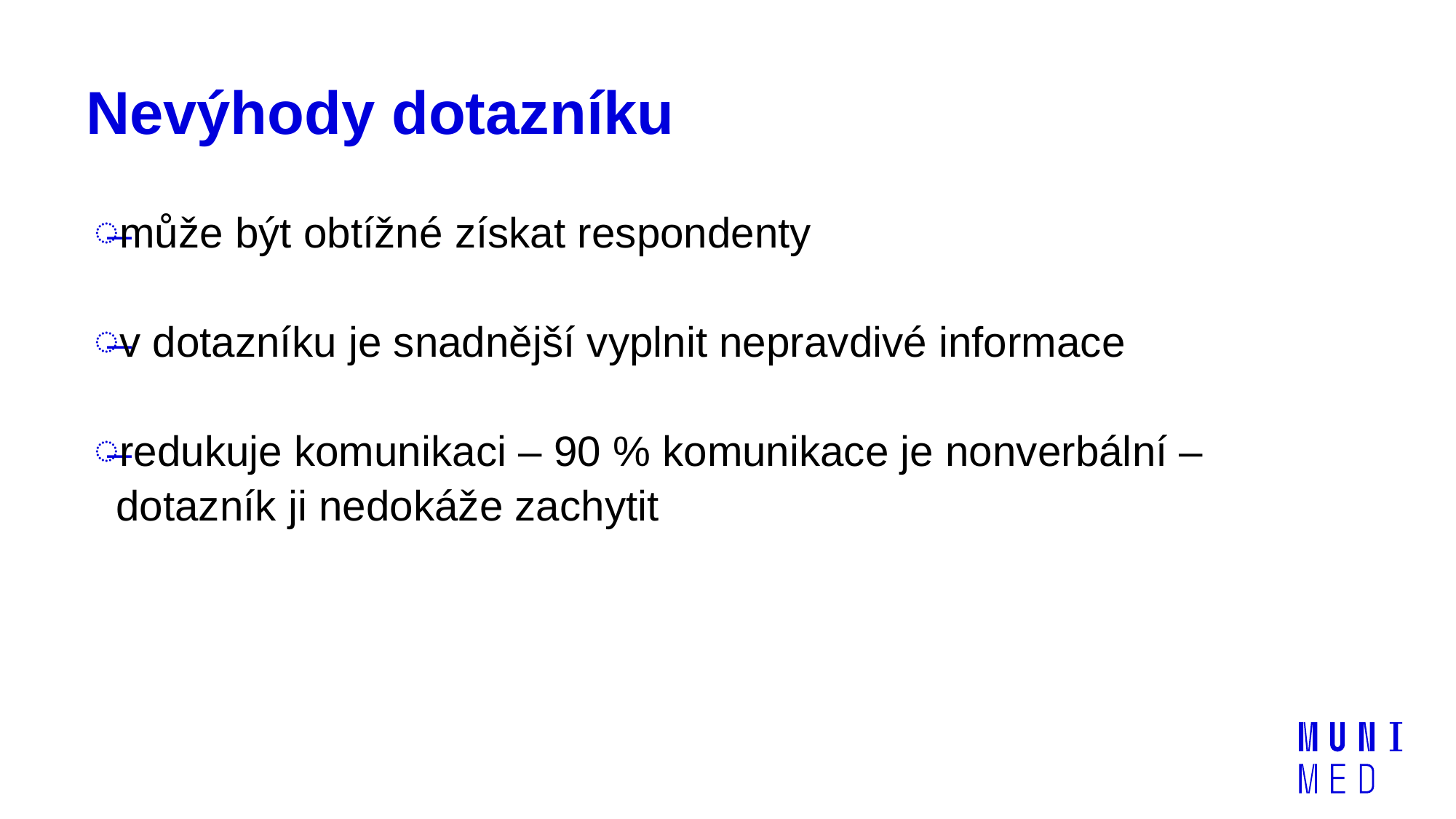

# Nevýhody dotazníku
může být obtížné získat respondenty

v dotazníku je snadnější vyplnit nepravdivé informace

redukuje komunikaci – 90 % komunikace je nonverbální – dotazník ji nedokáže zachytit